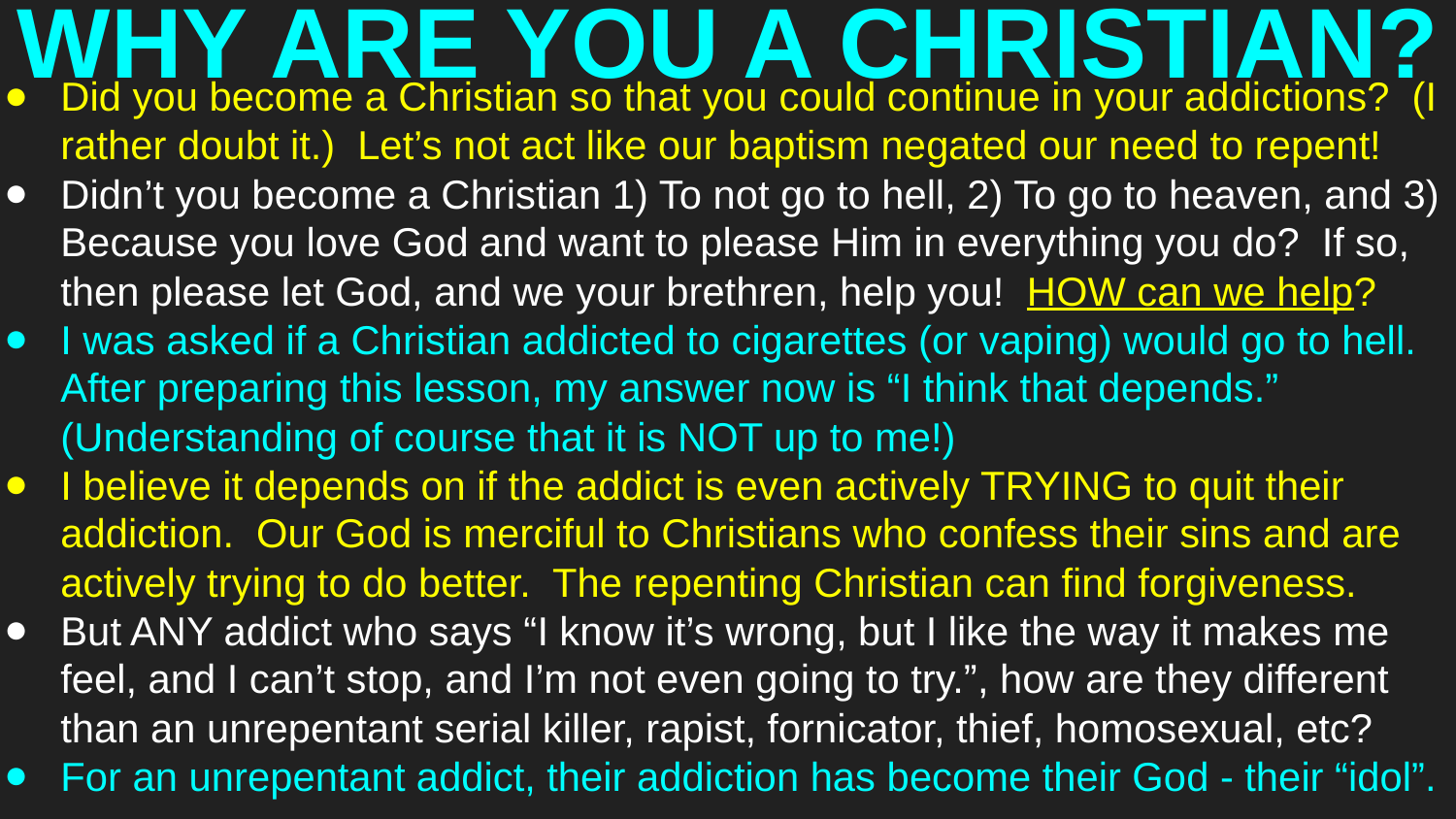

# WHY ARE YOU A CHRISTIAN?
Did you become a Christian so that you could continue in your addictions?  (I rather doubt it.)  Let’s not act like our baptism negated our need to repent!
Didn’t you become a Christian 1) To not go to hell, 2) To go to heaven, and 3) Because you love God and want to please Him in everything you do?  If so, then please let God, and we your brethren, help you!  HOW can we help?
I was asked if a Christian addicted to cigarettes (or vaping) would go to hell.  After preparing this lesson, my answer now is “I think that depends.” (Understanding of course that it is NOT up to me!)
I believe it depends on if the addict is even actively TRYING to quit their addiction.  Our God is merciful to Christians who confess their sins and are actively trying to do better.  The repenting Christian can find forgiveness.
But ANY addict who says “I know it’s wrong, but I like the way it makes me feel, and I can’t stop, and I’m not even going to try.”, how are they different than an unrepentant serial killer, rapist, fornicator, thief, homosexual, etc?
For an unrepentant addict, their addiction has become their God - their “idol”.